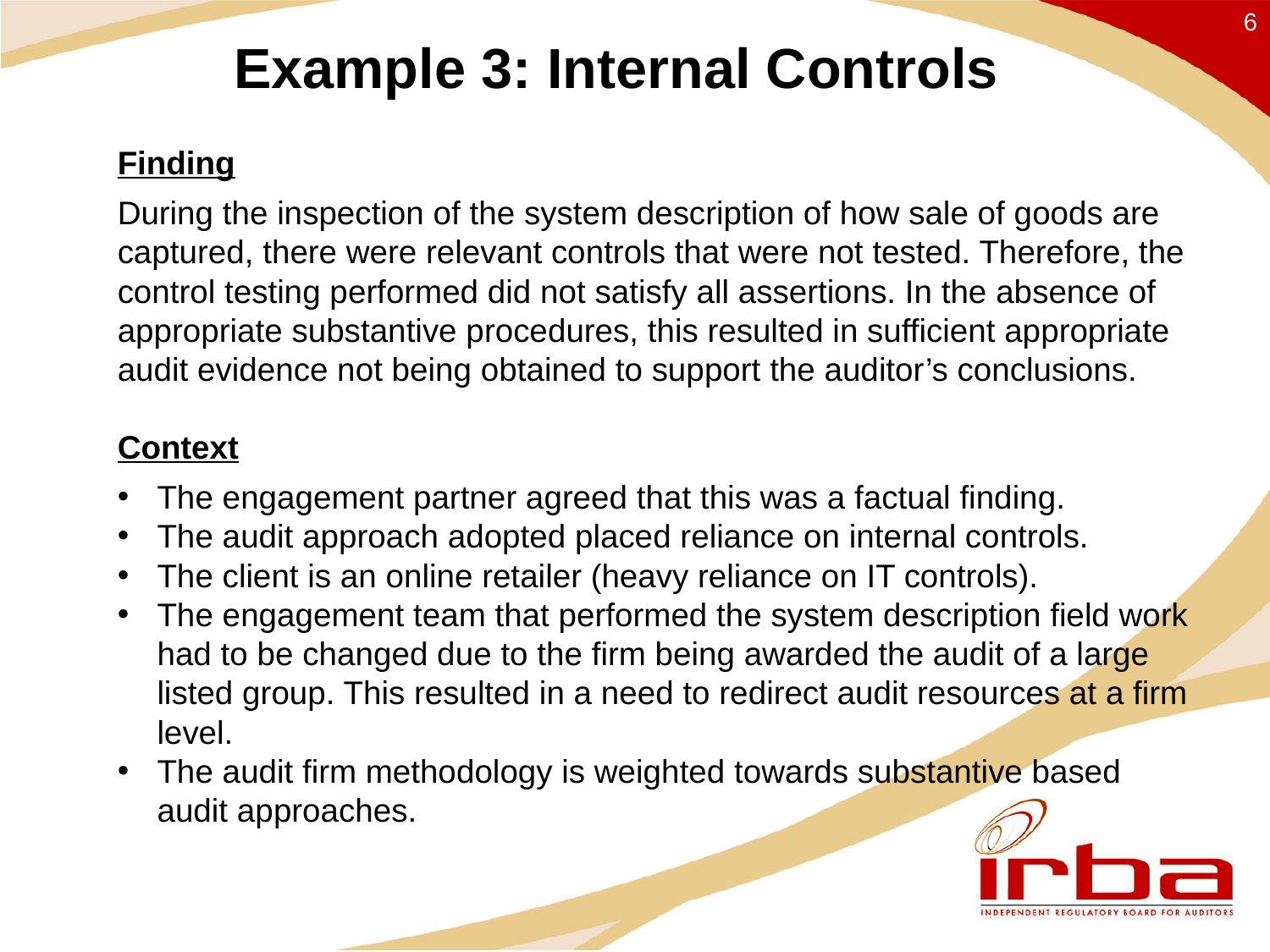

6
# Example 3: Internal Controls
Finding
During the inspection of the system description of how sale of goods are captured, there were relevant controls that were not tested. Therefore, the control testing performed did not satisfy all assertions. In the absence of appropriate substantive procedures, this resulted in sufficient appropriate audit evidence not being obtained to support the auditor’s conclusions.

Context
The engagement partner agreed that this was a factual finding.
The audit approach adopted placed reliance on internal controls.
The client is an online retailer (heavy reliance on IT controls).
The engagement team that performed the system description field work had to be changed due to the firm being awarded the audit of a large listed group. This resulted in a need to redirect audit resources at a firm level.
The audit firm methodology is weighted towards substantive based audit approaches.